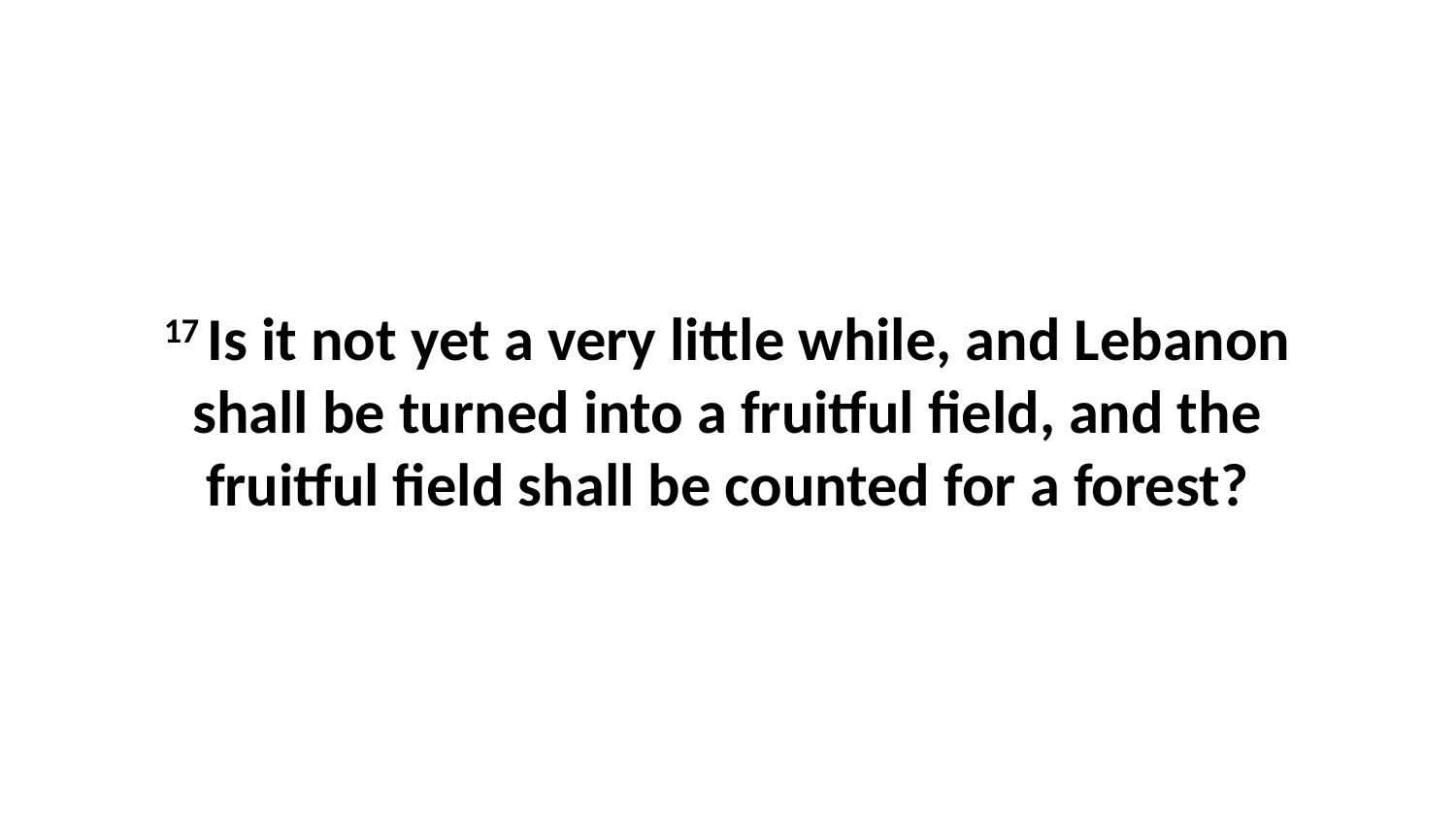

17 Is it not yet a very little while, and Lebanon shall be turned into a fruitful field, and the fruitful field shall be counted for a forest?